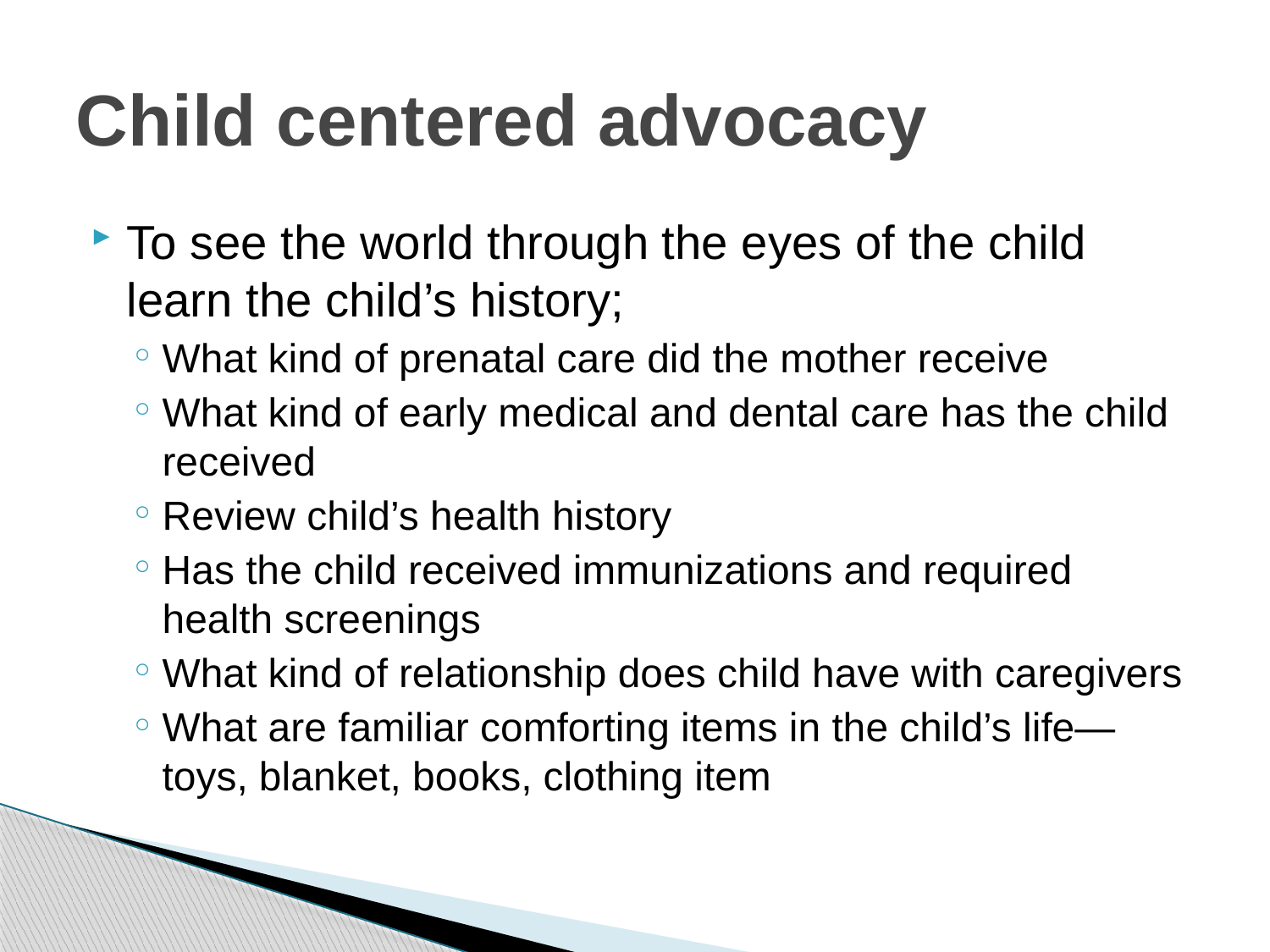

# Child centered advocacy
To see the world through the eyes of the child learn the child’s history;
What kind of prenatal care did the mother receive
What kind of early medical and dental care has the child received
Review child’s health history
Has the child received immunizations and required health screenings
What kind of relationship does child have with caregivers
What are familiar comforting items in the child’s life—toys, blanket, books, clothing item